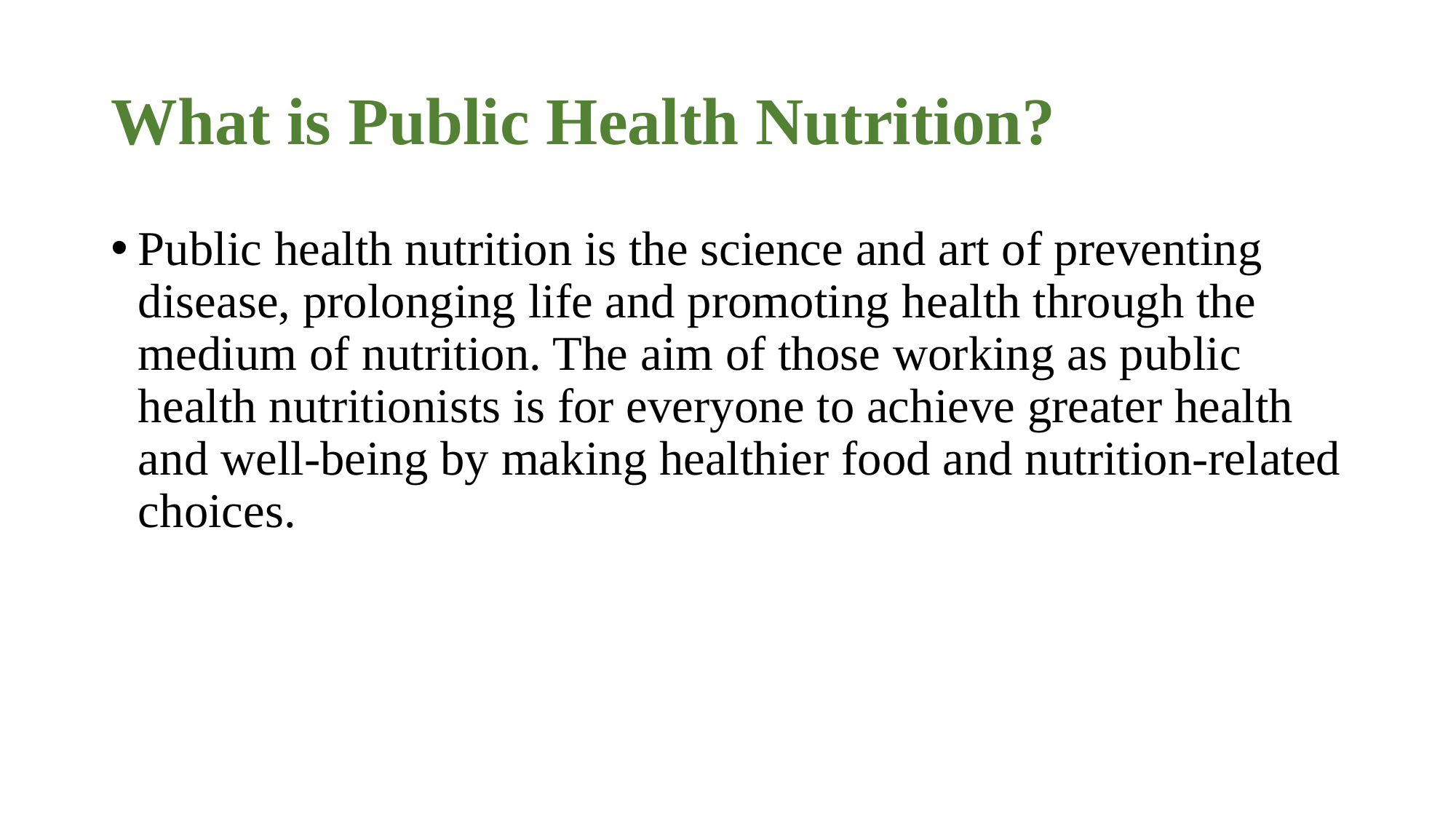

# What is Public Health Nutrition?
Public health nutrition is the science and art of preventing disease, prolonging life and promoting health through the medium of nutrition. The aim of those working as public health nutritionists is for everyone to achieve greater health and well-being by making healthier food and nutrition-related choices.